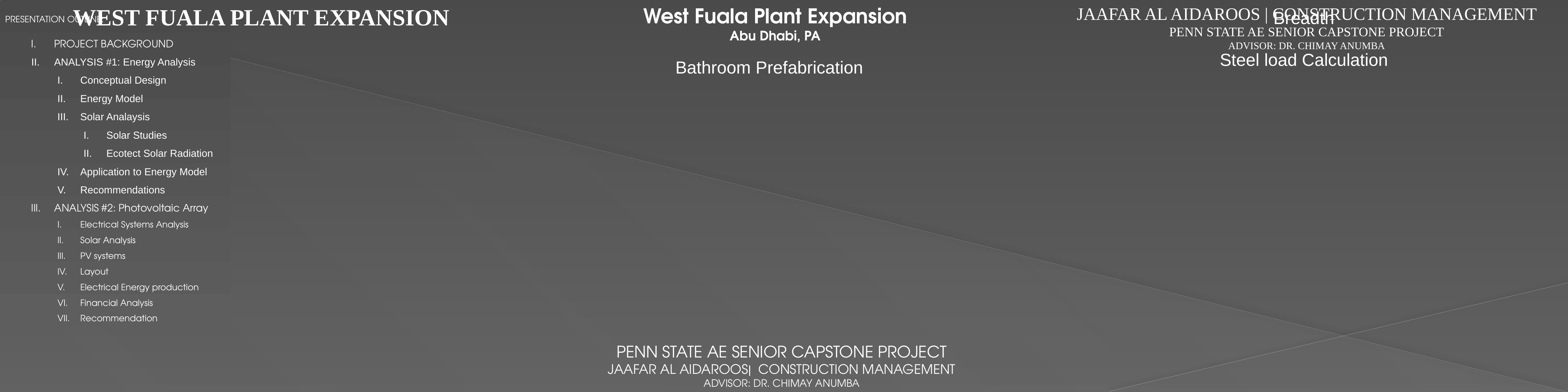

WEST FUALA PLANT EXPANSION
JAAFAR AL AIDAROOS | CONSTRUCTION MANAGEMENT
PENN STATE AE SENIOR CAPSTONE PROJECT
ADVISOR: DR. CHIMAY ANUMBA

PRESENTATION OUTLINE:

PROJECT BACKGROUND
ANALYSIS #1: Energy Analysis
Conceptual Design
Energy Model
Solar Analaysis
Solar Studies
Ecotect Solar Radiation
Application to Energy Model
Recommendations
ANALYSIS #2: Photovoltaic Array
Electrical Systems Analysis
Solar Analysis
PV systems
Layout
Electrical Energy production
Financial Analysis
Recommendation
West Fuala Plant Expansion
Abu Dhabi, PA

Breadth

Steel load Calculation

Bathroom Prefabrication
PENN STATE AE SENIOR CAPSTONE PROJECT
JAAFAR AL AIDAROOS|  CONSTRUCTION MANAGEMENT
ADVISOR: DR. CHIMAY ANUMBA